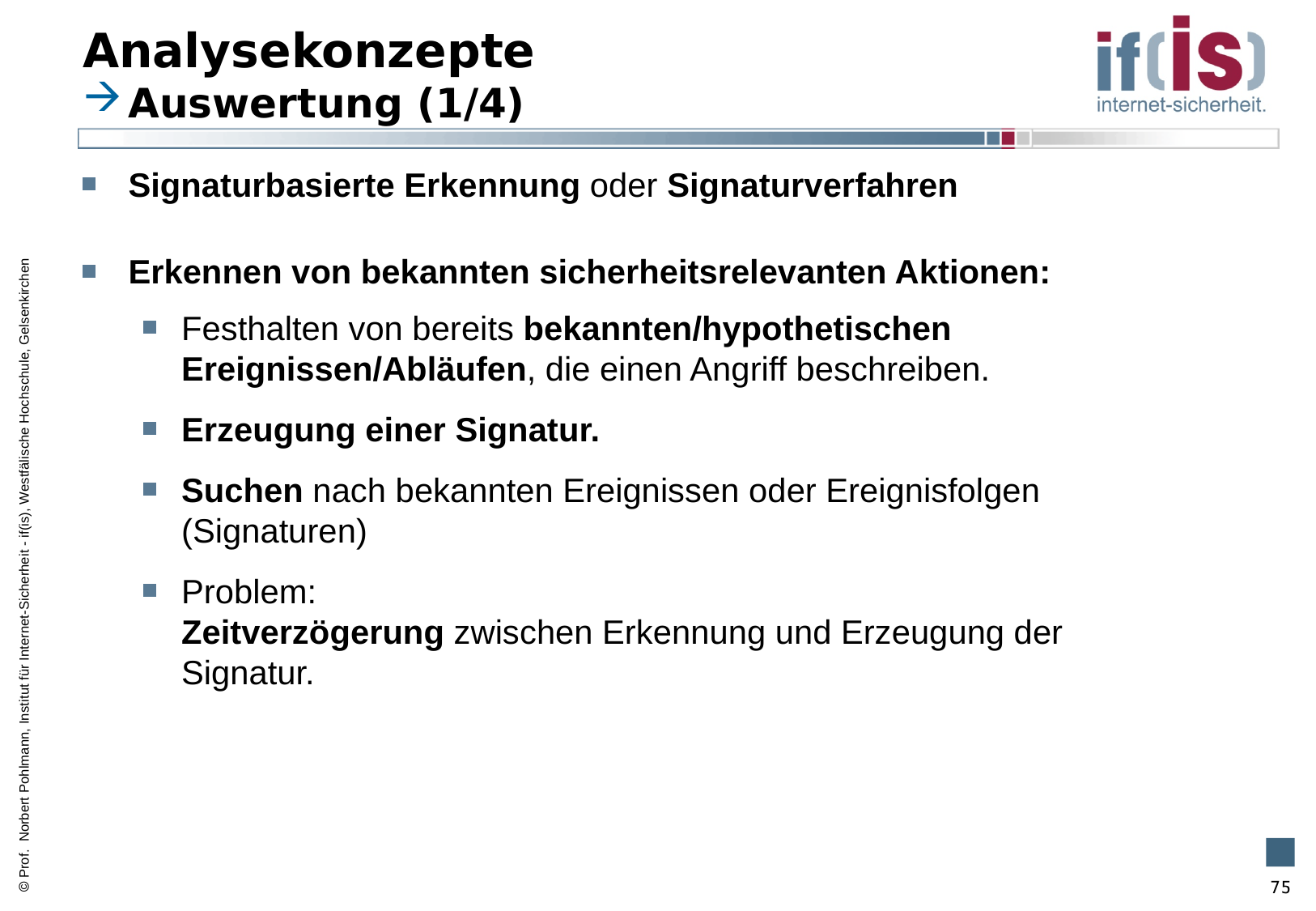

# Analysekonzepte
Auswertung (1/4)
Signaturbasierte Erkennung oder Signaturverfahren
Erkennen von bekannten sicherheitsrelevanten Aktionen:
Festhalten von bereits bekannten/hypothetischen Ereignissen/Abläufen, die einen Angriff beschreiben.
Erzeugung einer Signatur.
Suchen nach bekannten Ereignissen oder Ereignisfolgen (Signaturen)
Problem:
Zeitverzögerung zwischen Erkennung und Erzeugung der Signatur.

75